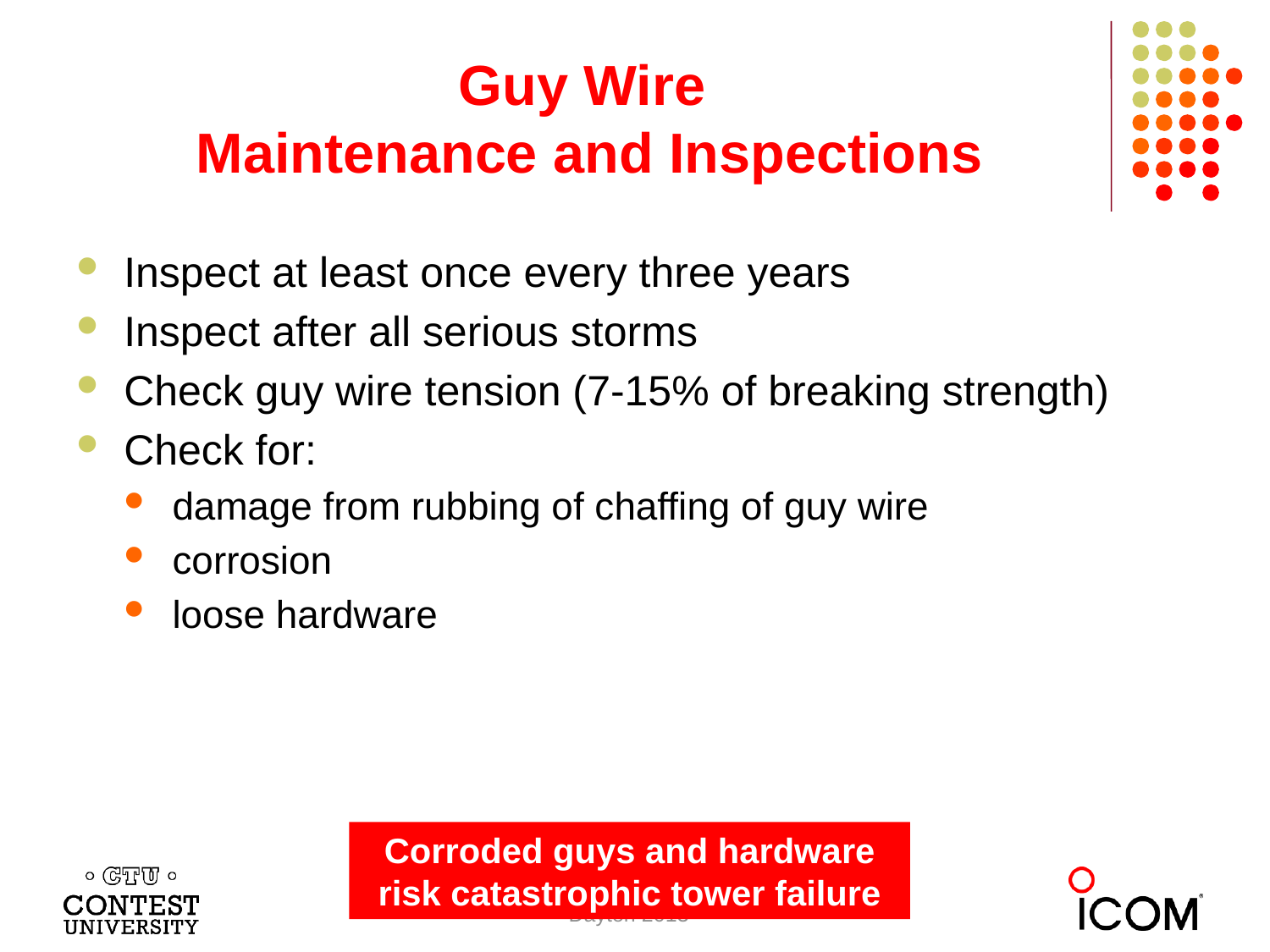

# Guy Wire Maintenance and Inspections
Inspect at least once every three years
Inspect after all serious storms
Check guy wire tension (7-15% of breaking strength)
Check for:
damage from rubbing of chaffing of guy wire
corrosion
loose hardware
Corroded guys and hardware
risk catastrophic tower failure
Dayton 2013